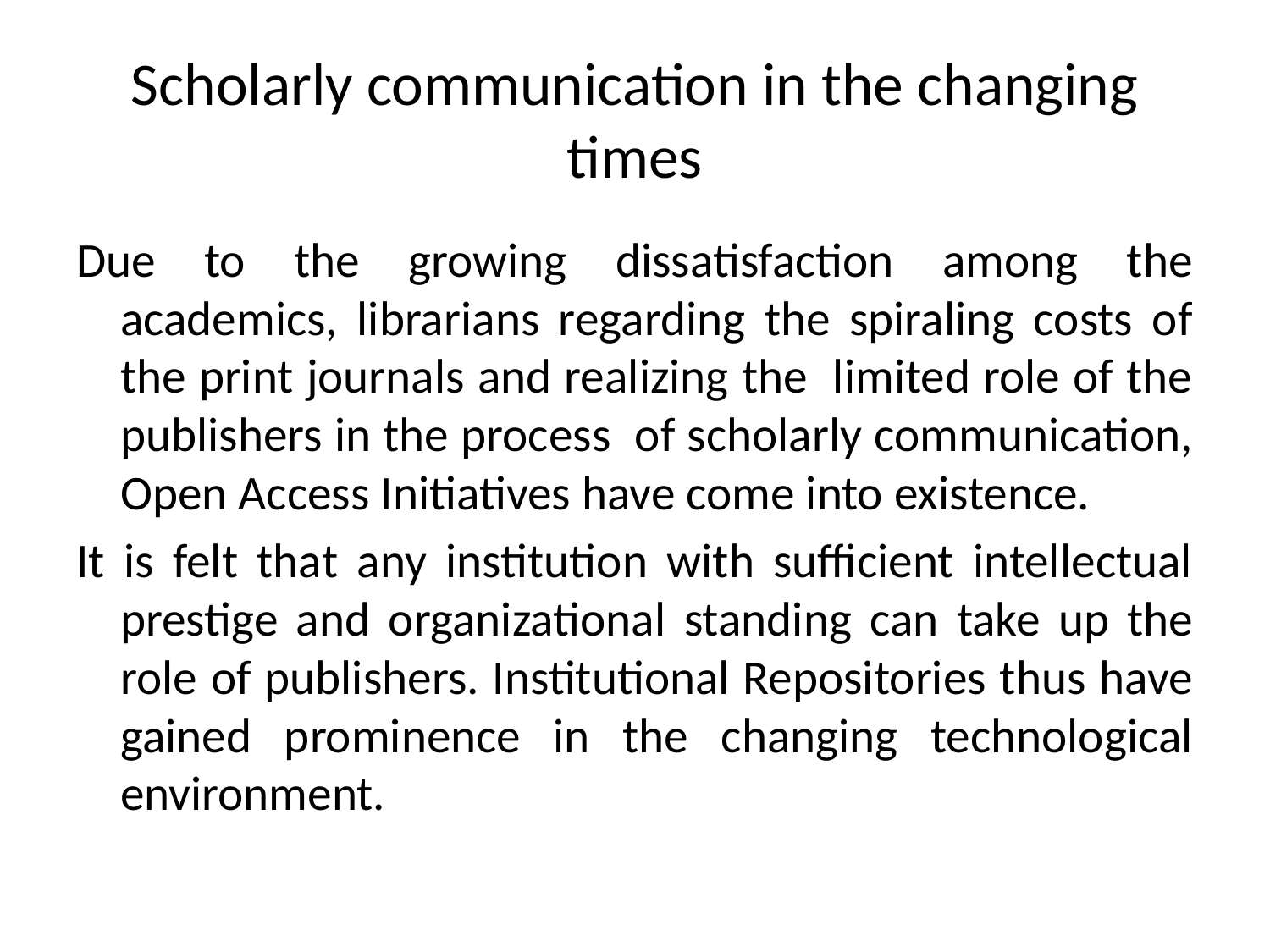

# Scholarly communication in the changing times
Due to the growing dissatisfaction among the academics, librarians regarding the spiraling costs of the print journals and realizing the  limited role of the publishers in the process  of scholarly communication, Open Access Initiatives have come into existence.
It is felt that any institution with sufficient intellectual prestige and organizational standing can take up the role of publishers. Institutional Repositories thus have gained prominence in the changing technological environment.